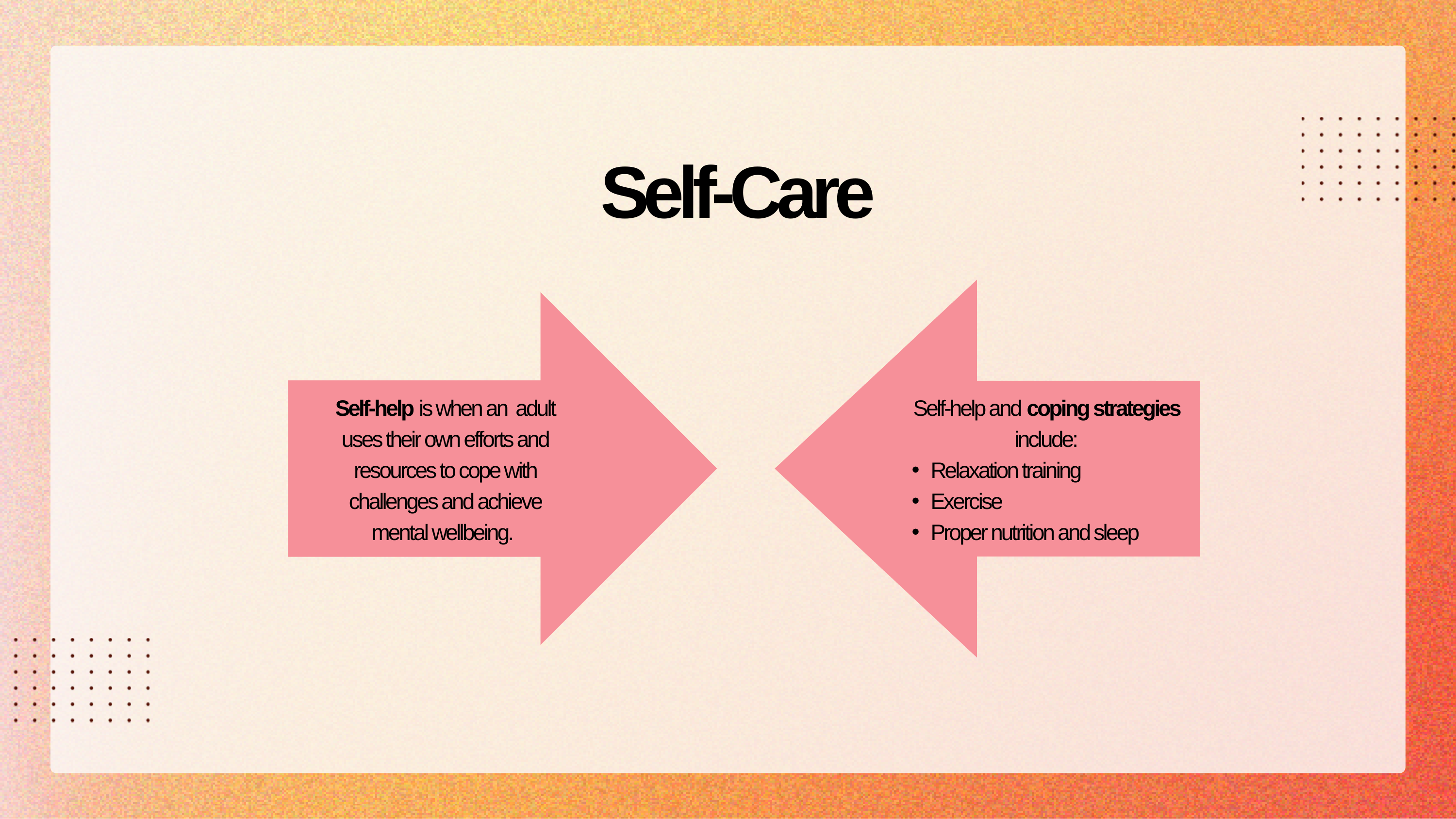

Self-Care

Self-help and coping strategies include:
Relaxation training
Exercise
Proper nutrition and sleep

Self-help is when an  adult uses their own efforts and resources to cope with challenges and achieve mental wellbeing.